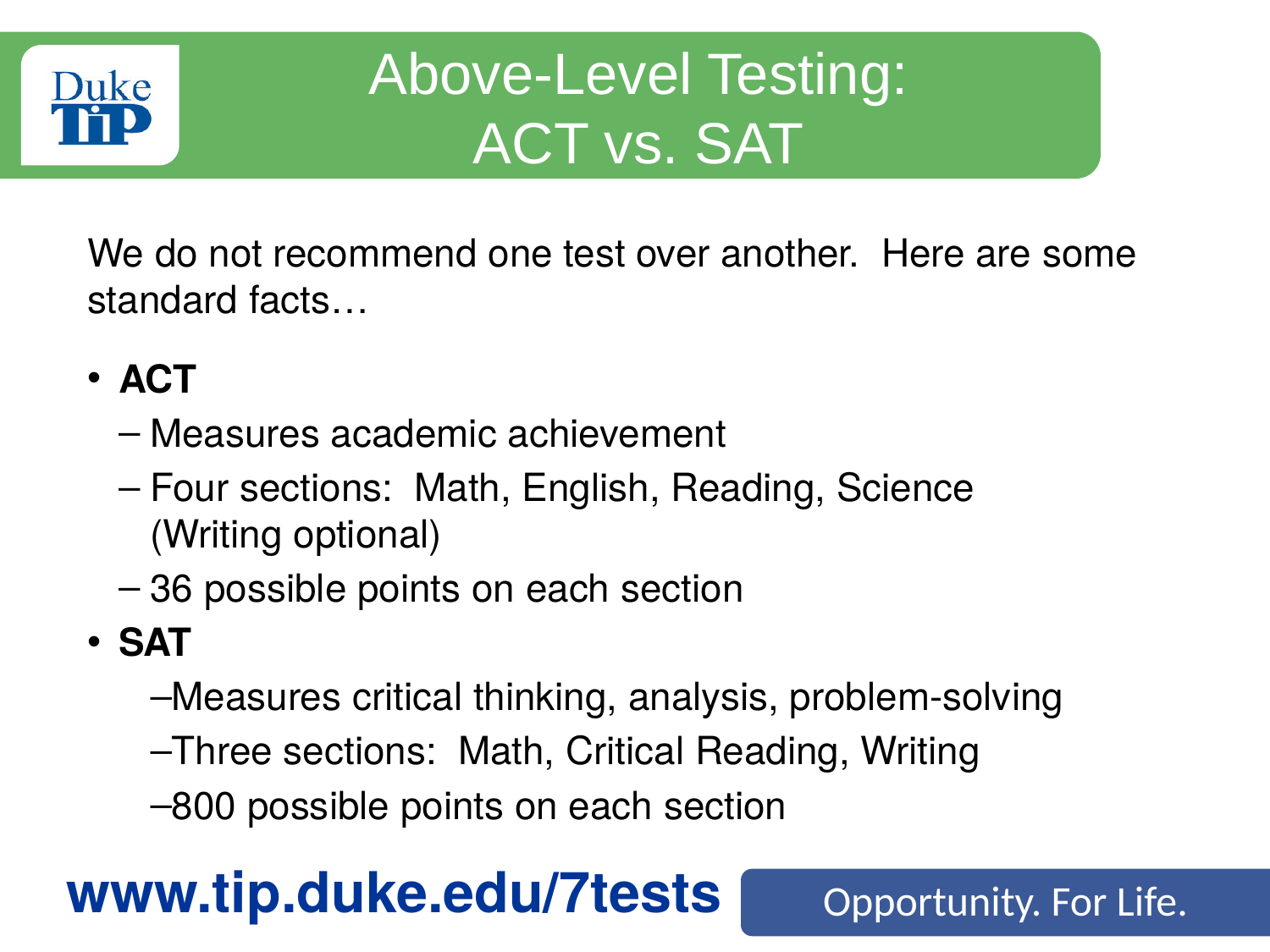

# Above-Level Testing: ACT vs. SAT
We do not recommend one test over another.  Here are some standard facts…

ACT
Measures academic achievement
Four sections:  Math, English, Reading, Science
(Writing optional)
36 possible points on each section
SAT
Measures critical thinking, analysis, problem-solving
Three sections:  Math, Critical Reading, Writing
800 possible points on each section
www.tip.duke.edu/7tests